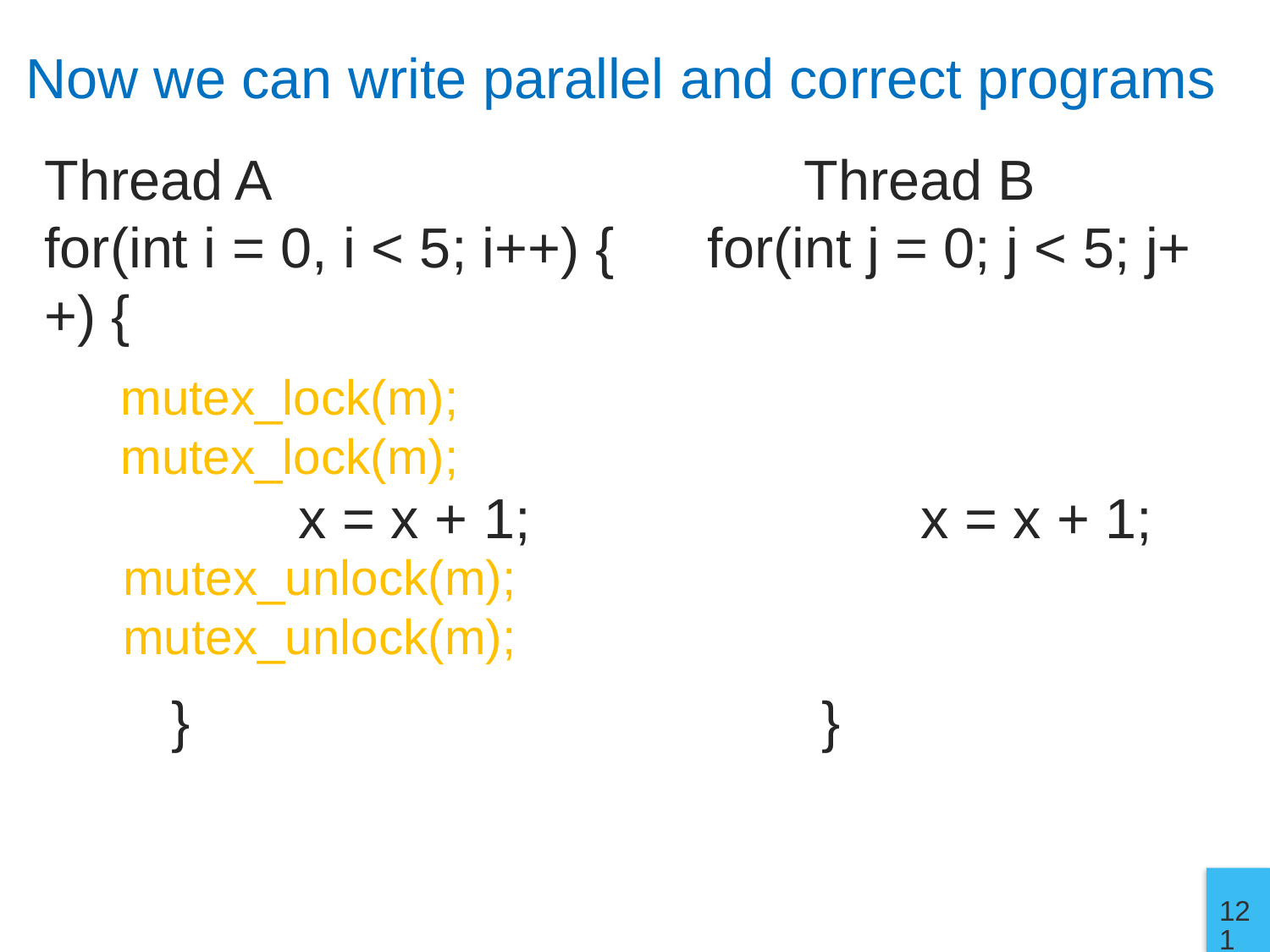

# Now we can write parallel and correct programs
Thread A                                  Thread B
for(int i = 0, i < 5; i++) {      for(int j = 0; j < 5; j++) {

		x = x + 1;                         x = x + 1;

	}					 }

mutex_lock(m);		  		     mutex_lock(m);
mutex_unlock(m);		          mutex_unlock(m);
121